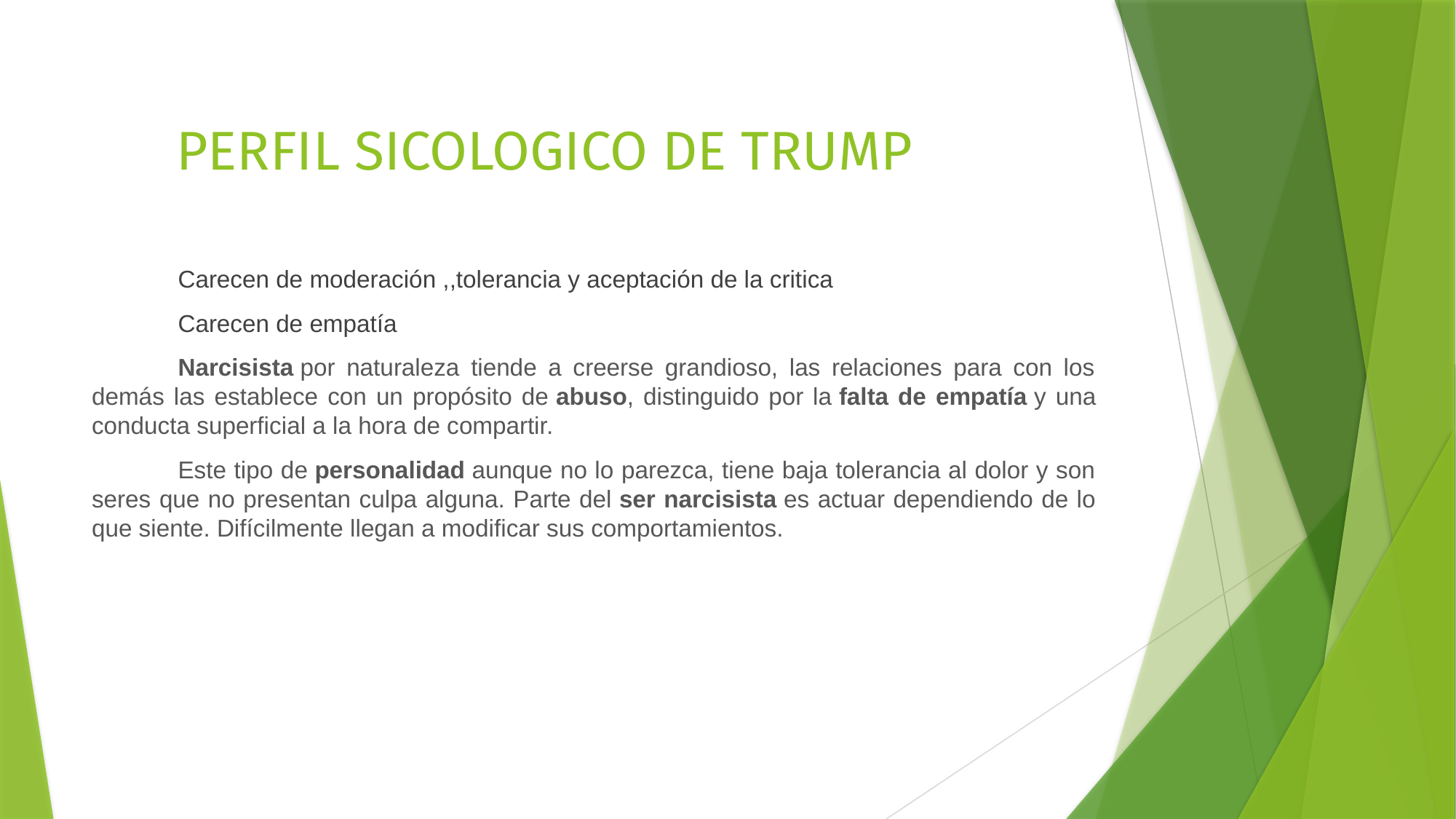

# PERFIL SICOLOGICO DE TRUMP
Carecen de moderación ,,tolerancia y aceptación de la critica
Carecen de empatía
Narcisista por naturaleza tiende a creerse grandioso, las relaciones para con los demás las establece con un propósito de abuso, distinguido por la falta de empatía y una conducta superficial a la hora de compartir.
Este tipo de personalidad aunque no lo parezca, tiene baja tolerancia al dolor y son seres que no presentan culpa alguna. Parte del ser narcisista es actuar dependiendo de lo que siente. Difícilmente llegan a modificar sus comportamientos.